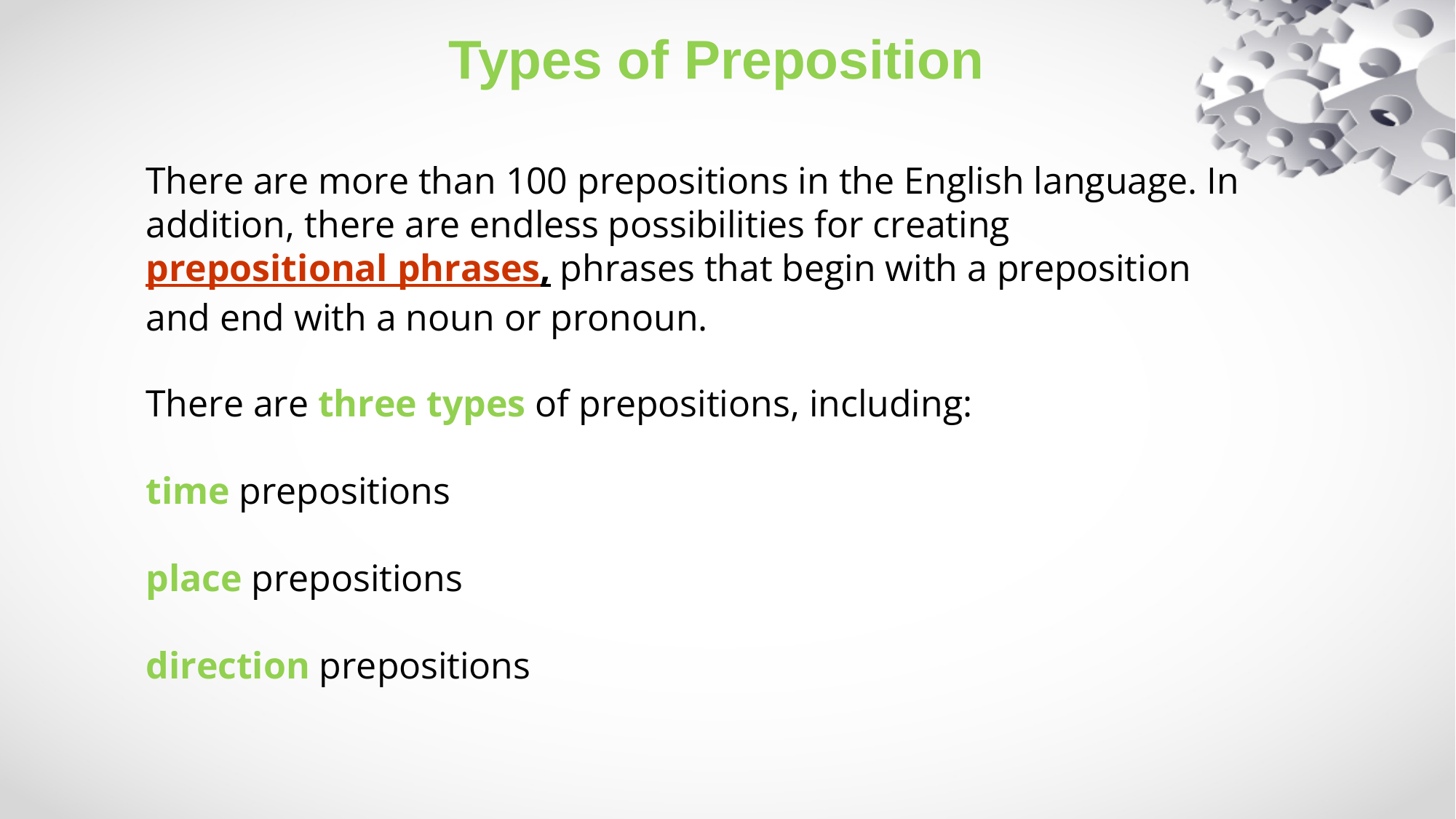

Types of Preposition
There are more than 100 prepositions in the English language. In addition, there are endless possibilities for creating  prepositional phrases, phrases that begin with a preposition and end with a noun or pronoun.
There are three types of prepositions, including:

time prepositions

place prepositions

direction prepositions